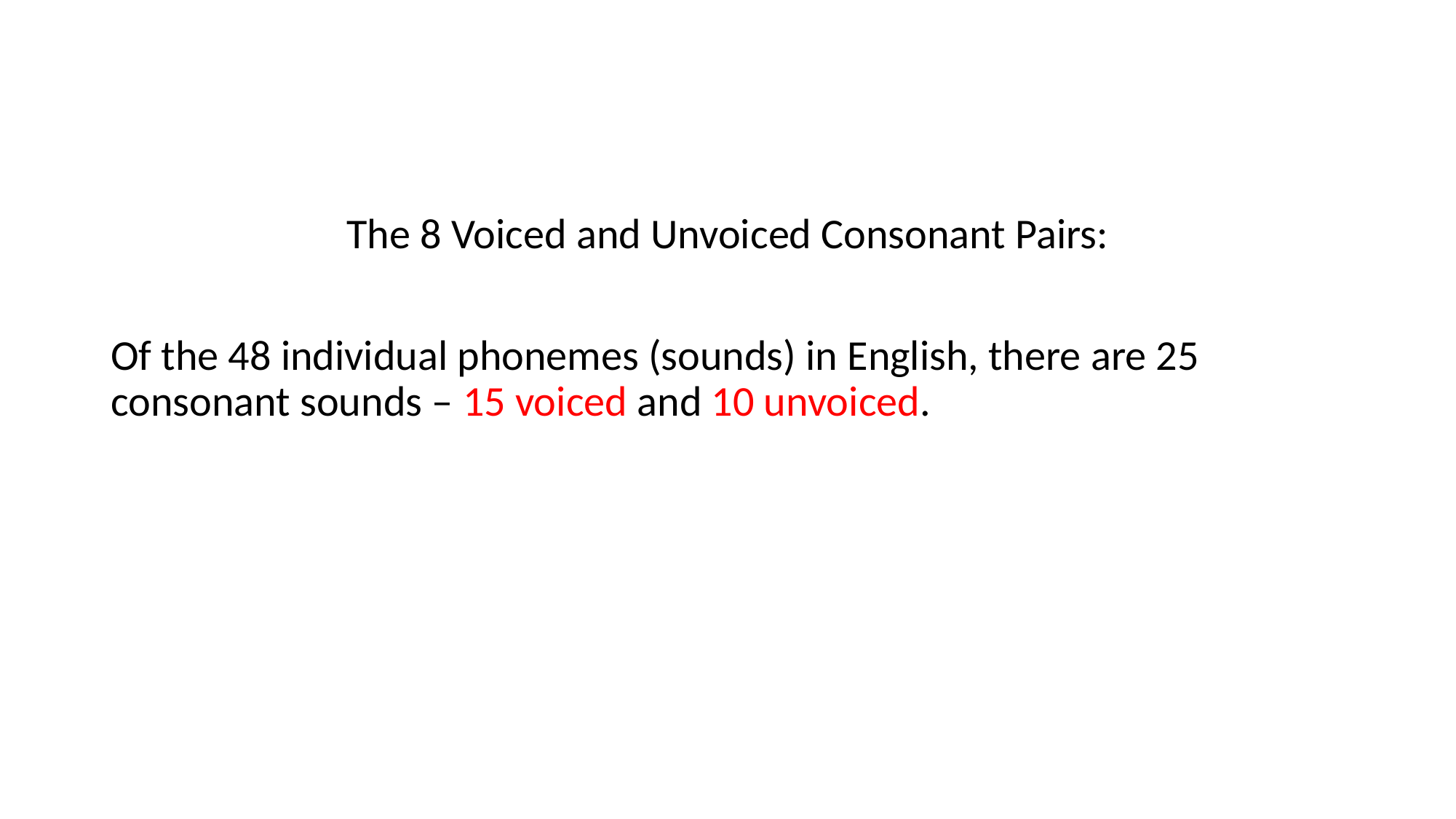

The 8 Voiced and Unvoiced Consonant Pairs:

Of the 48 individual phonemes (sounds) in English, there are 25 consonant sounds – 15 voiced and 10 unvoiced.